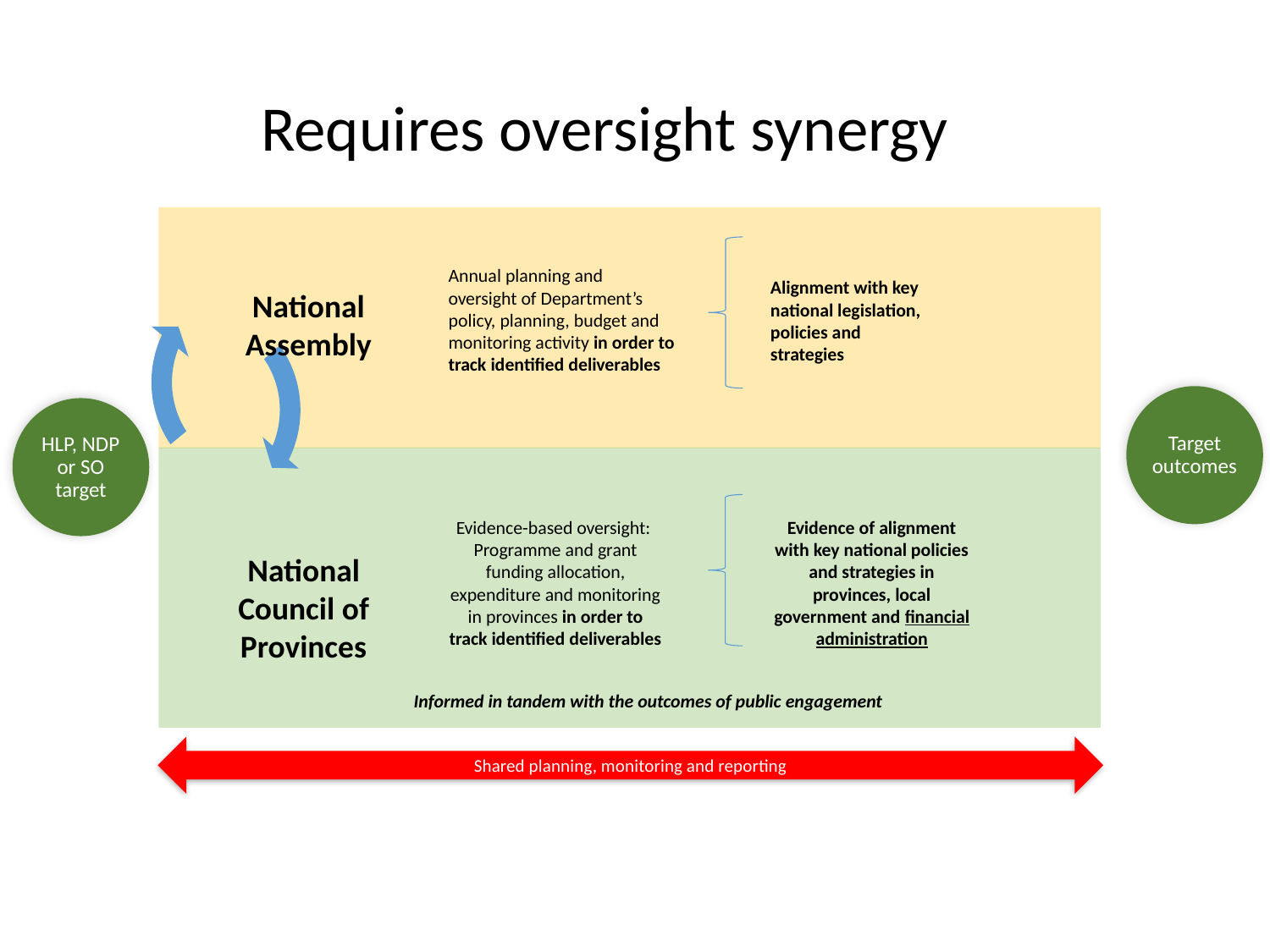

Requires oversight synergy

Annual planning and oversight of Department’s policy, planning, budget and monitoring activity in order to track identified deliverables
Alignment with key national legislation, policies and strategies

National Assembly

Evidence-based oversight:
Programme and grant funding allocation, expenditure and monitoring in provinces in order to track identified deliverables

Evidence of alignment with key national policies and strategies in provinces, local government and financial administration
National Council of Provinces
Informed in tandem with the outcomes of public engagement

Target outcomes
HLP, NDP or SO target

Shared planning, monitoring and reporting